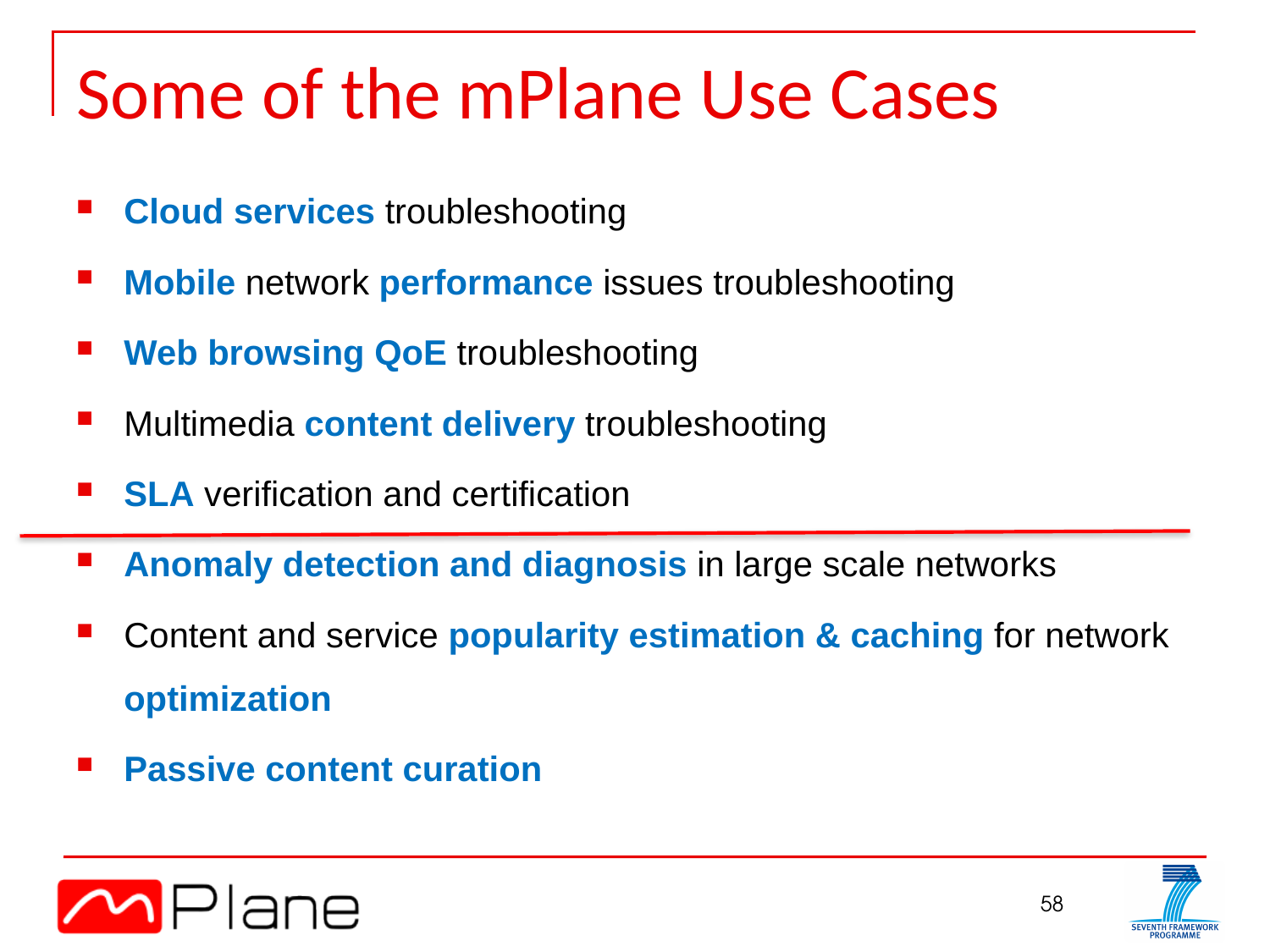

# Some of the mPlane Use Cases
Cloud services troubleshooting
Mobile network performance issues troubleshooting
Web browsing QoE troubleshooting
Multimedia content delivery troubleshooting
SLA verification and certification
Anomaly detection and diagnosis in large scale networks
Content and service popularity estimation & caching for network optimization
Passive content curation